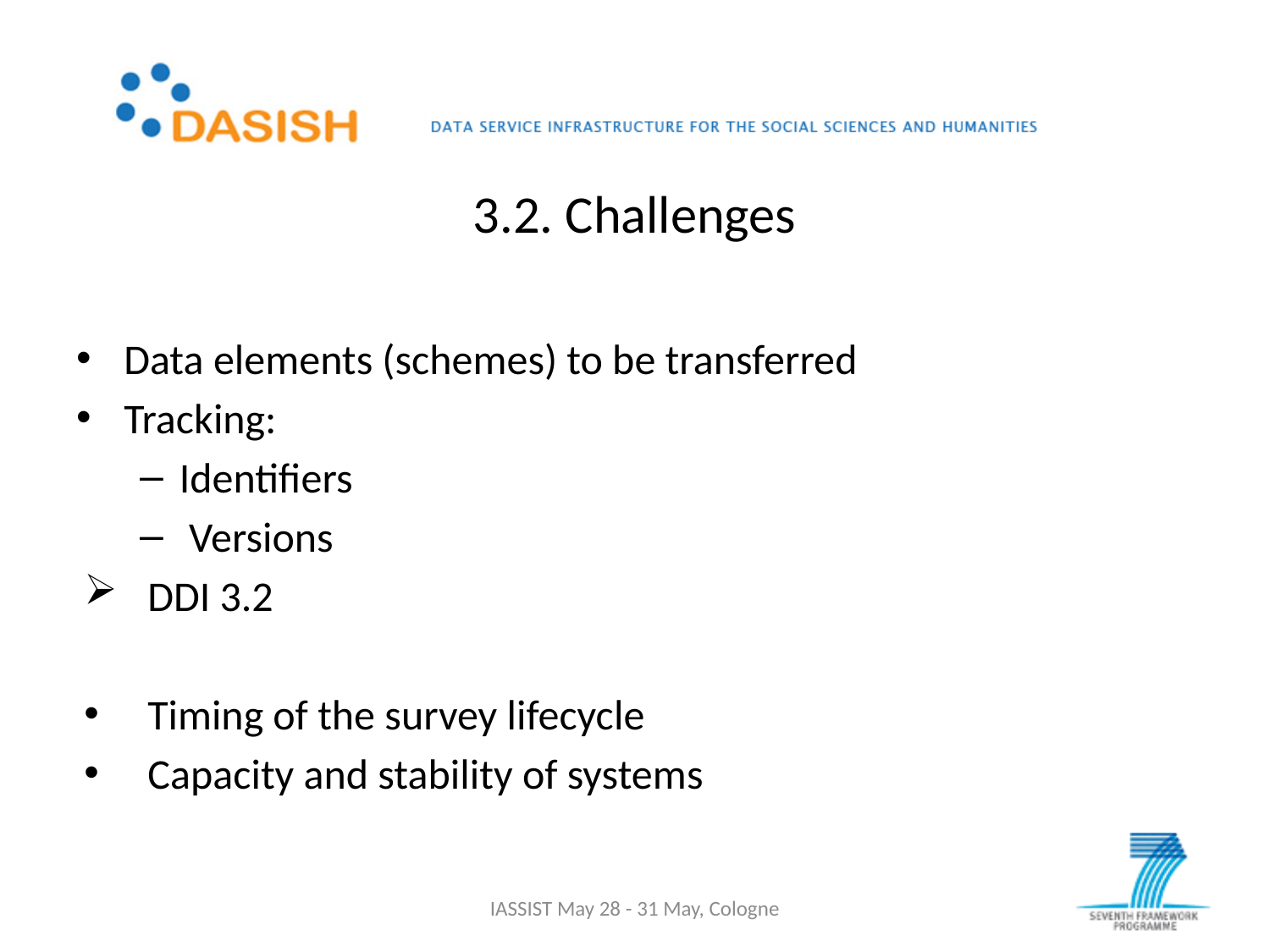

# 3.2. Challenges

Data elements (schemes) to be transferred
Tracking:
Identifiers
 Versions
DDI 3.2

Timing of the survey lifecycle
Capacity and stability of systems

IASSIST May 28 - 31 May, Cologne